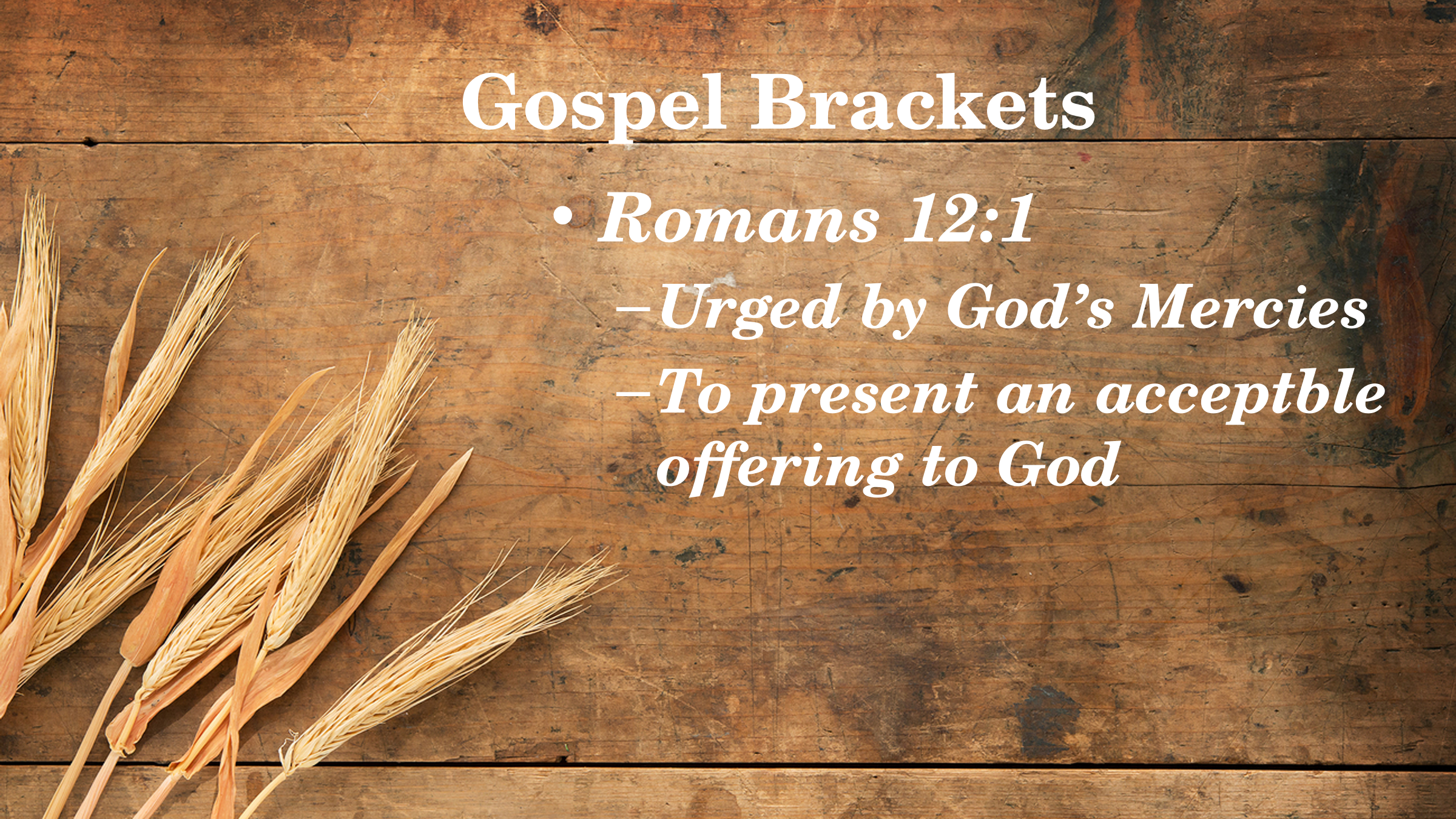

# Gospel Brackets
Romans 12:1
Urged by God’s Mercies
To present an acceptble offering to God